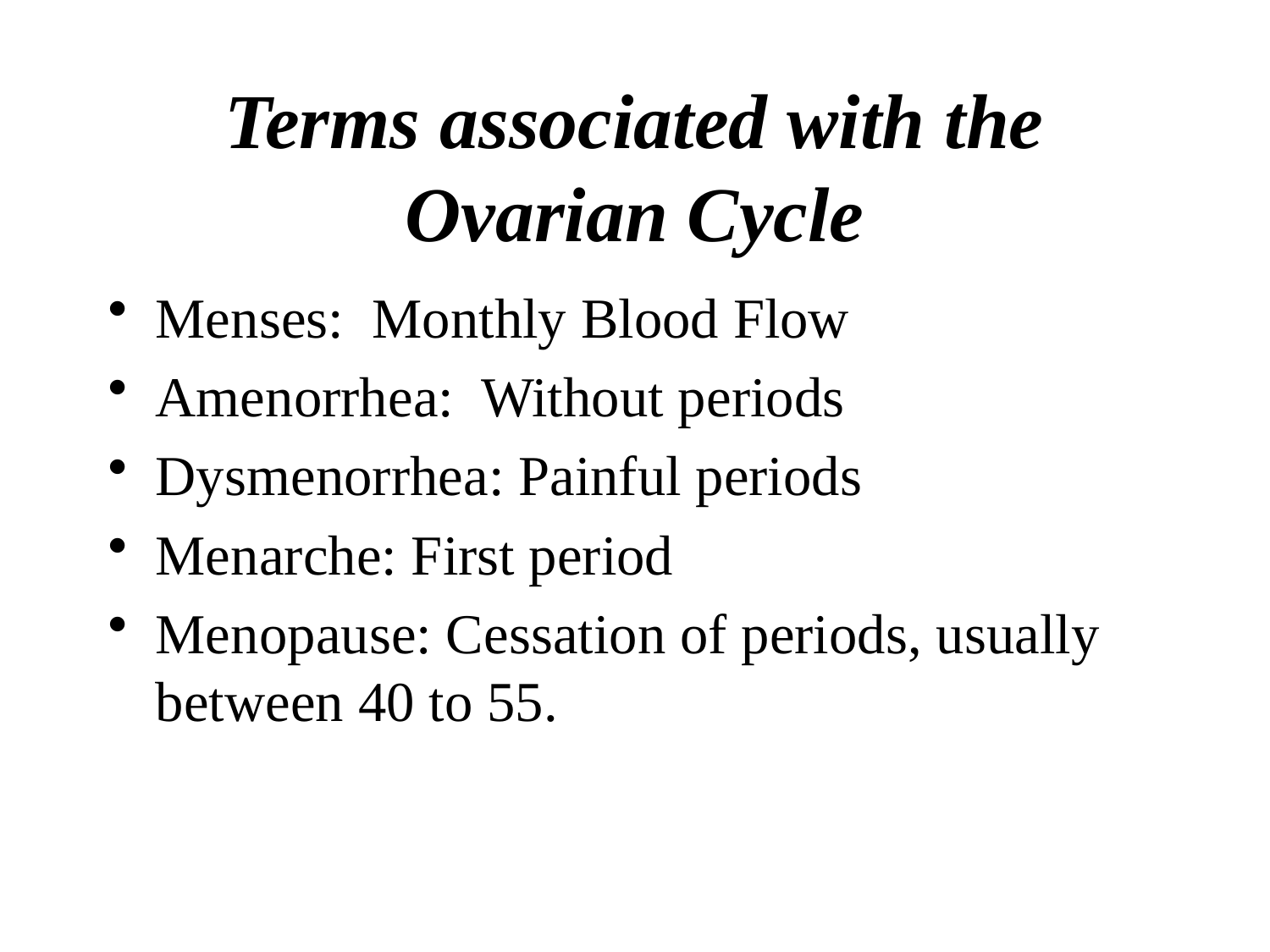

# Terms associated with the Ovarian Cycle
Menses:  Monthly Blood Flow
Amenorrhea:  Without periods
Dysmenorrhea: Painful periods
Menarche: First period
Menopause: Cessation of periods, usually between 40 to 55.